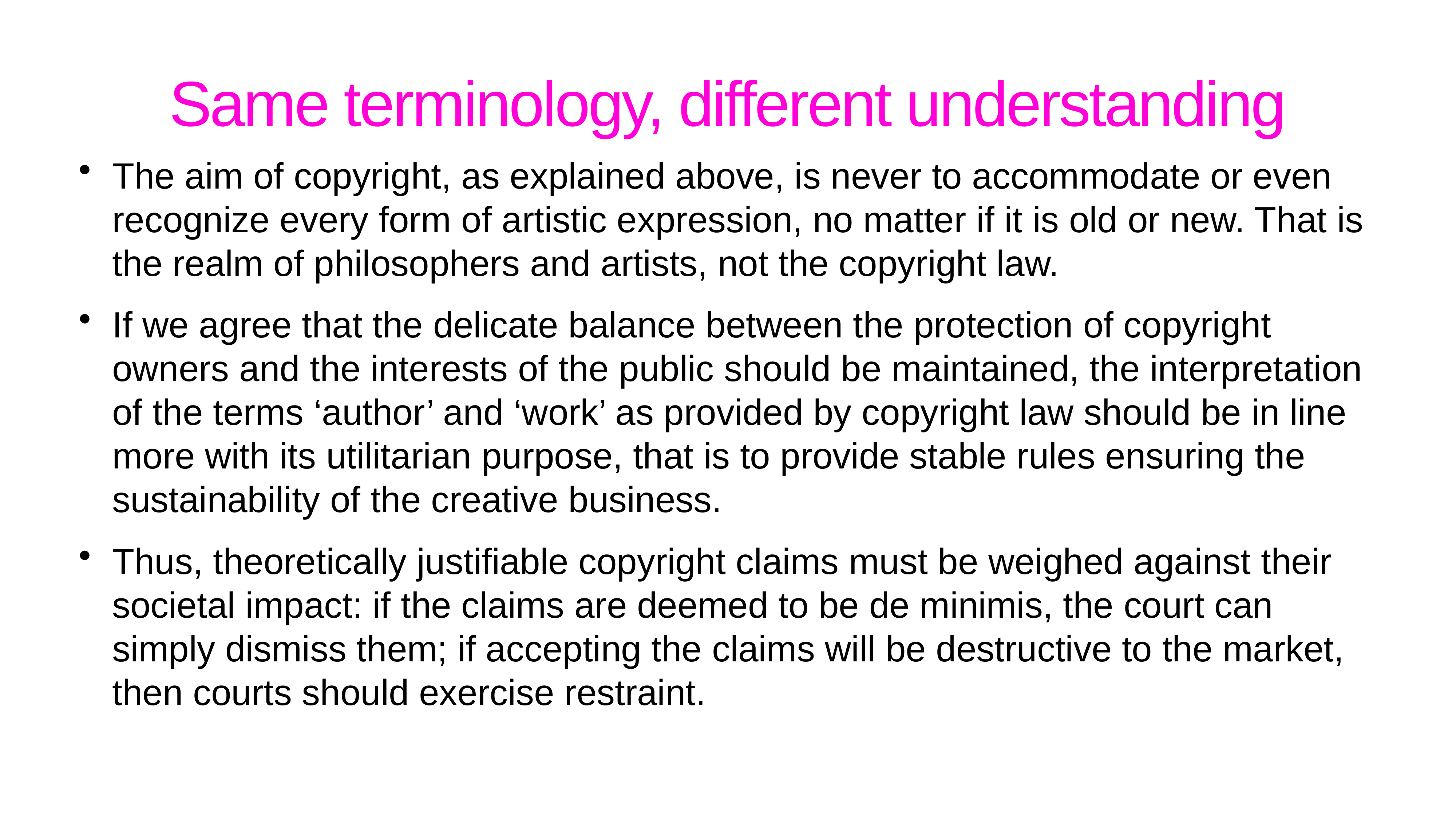

# Same terminology, different understanding
The aim of copyright, as explained above, is never to accommodate or even recognize every form of artistic expression, no matter if it is old or new. That is the realm of philosophers and artists, not the copyright law.
If we agree that the delicate balance between the protection of copyright owners and the interests of the public should be maintained, the interpretation of the terms ‘author’ and ‘work’ as provided by copyright law should be in line more with its utilitarian purpose, that is to provide stable rules ensuring the sustainability of the creative business.
Thus, theoretically justifiable copyright claims must be weighed against their societal impact: if the claims are deemed to be de minimis, the court can simply dismiss them; if accepting the claims will be destructive to the market, then courts should exercise restraint.